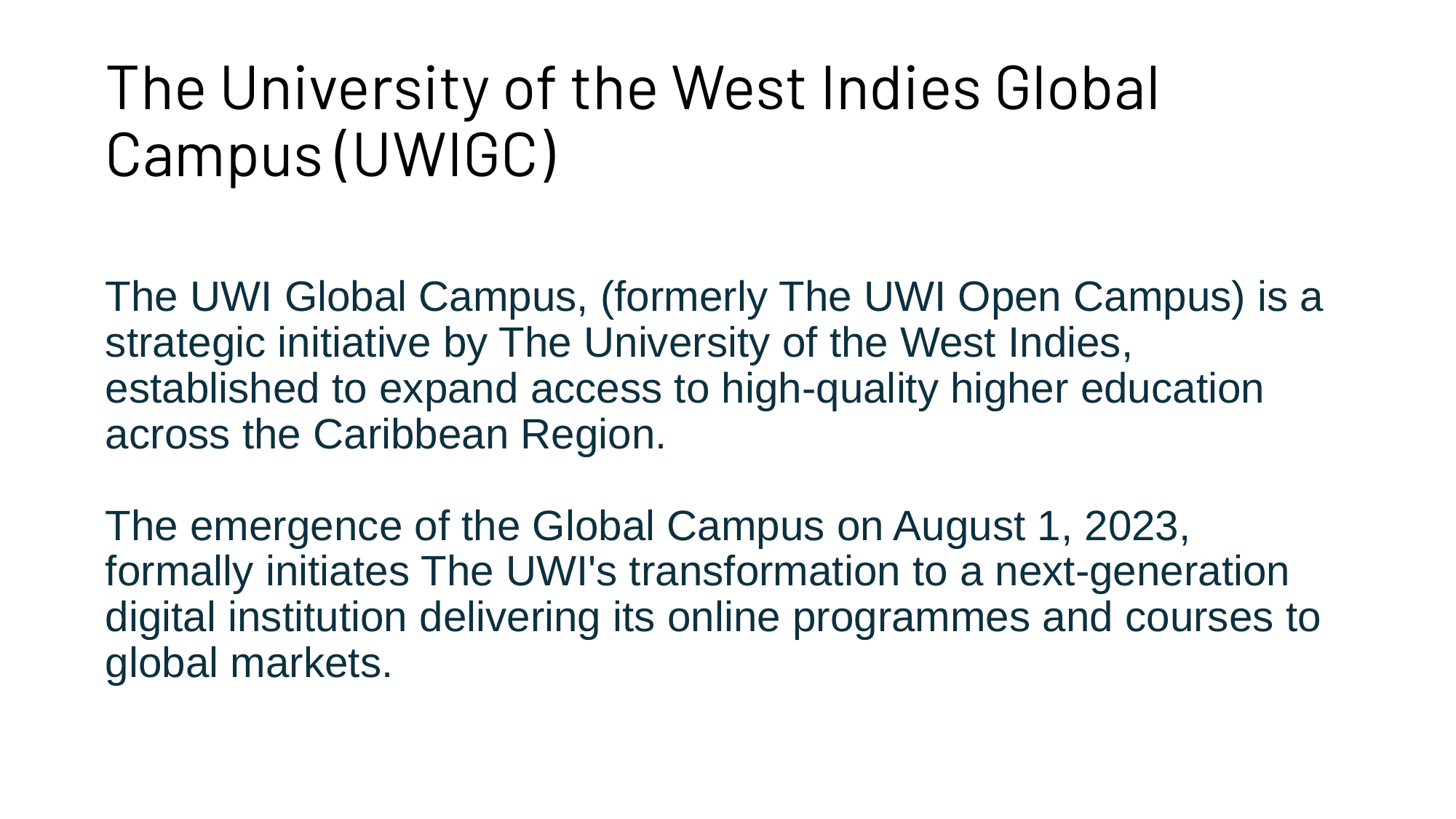

# The University of the West Indies Global Campus (UWIGC)

The UWI Global Campus, (formerly The UWI Open Campus) is a strategic initiative by The University of the West Indies, established to expand access to high-quality higher education across the Caribbean Region.

The emergence of the Global Campus on August 1, 2023, formally initiates The UWI's transformation to a next-generation digital institution delivering its online programmes and courses to global markets.